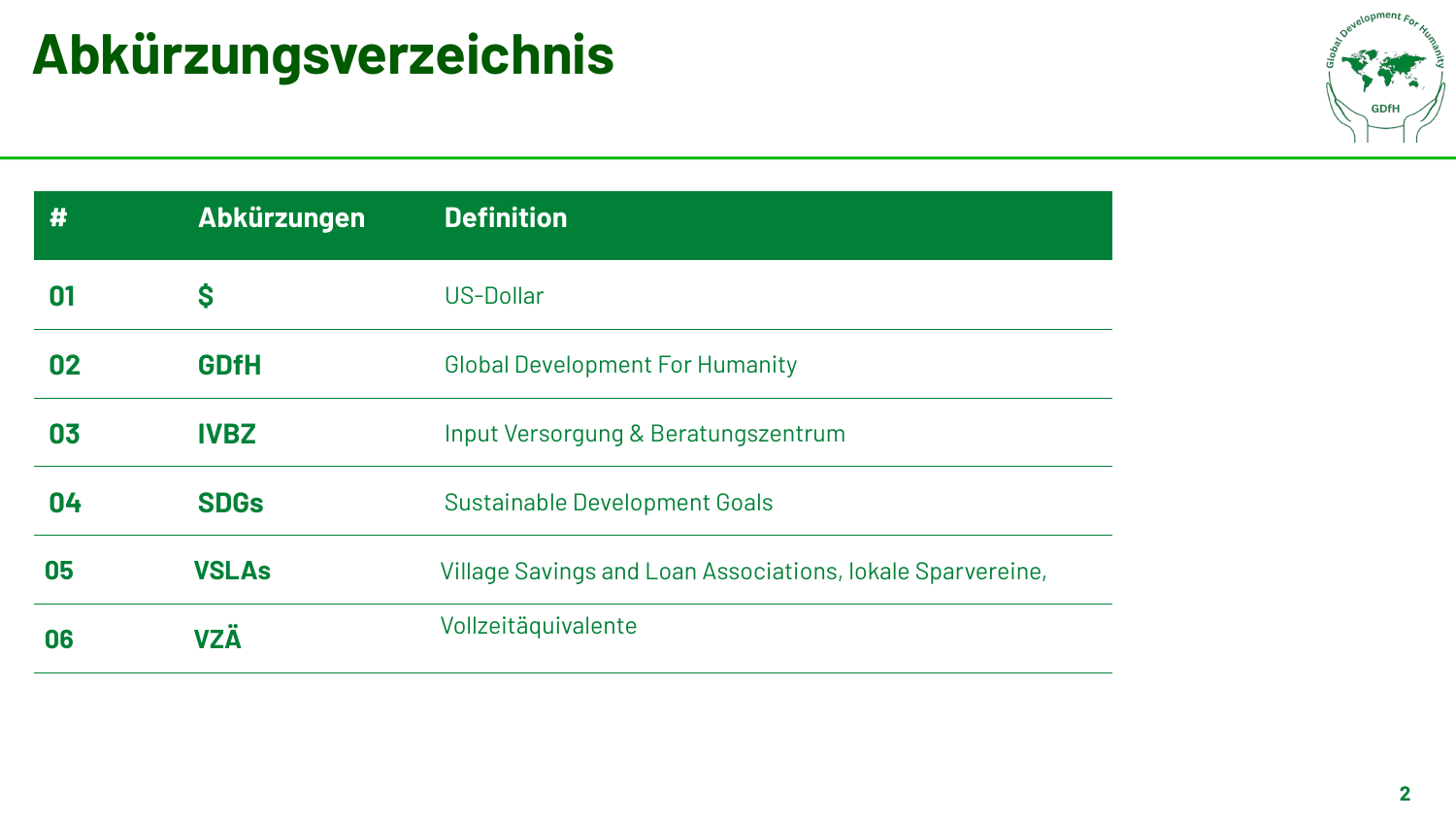

# Abkürzungsverzeichnis
| # | Abkürzungen | Definition |
| --- | --- | --- |
| 01 | $ | US-Dollar |
| 02 | GDfH | Global Development For Humanity |
| 03 | IVBZ | Input Versorgung & Beratungszentrum |
| 04 | SDGs | Sustainable Development Goals |
| 05 | VSLAs | Village Savings and Loan Associations, lokale Sparvereine, |
| 06 | VZÄ | Vollzeitäquivalente |
2